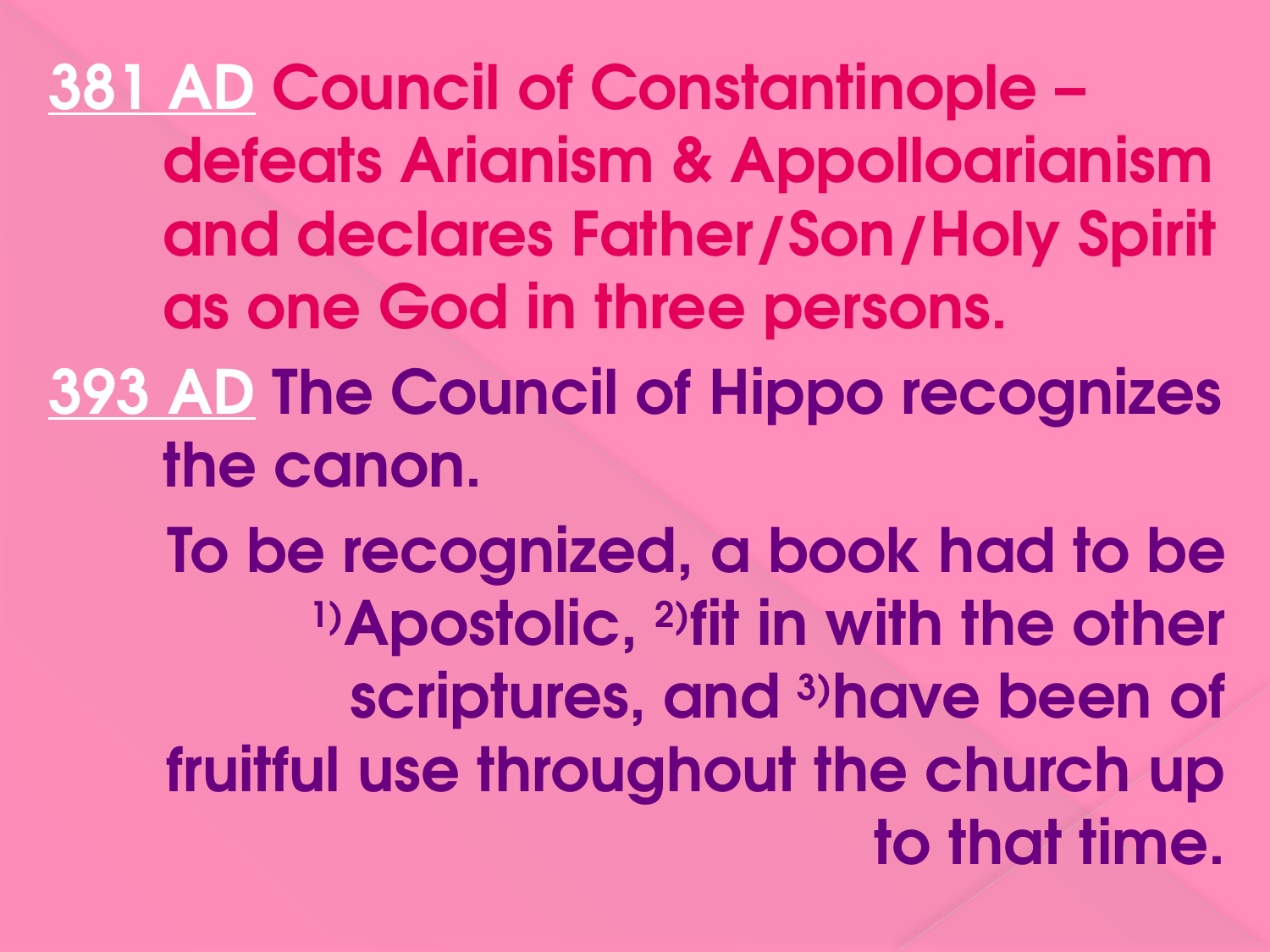

381 AD Council of Constantinople – defeats Arianism & Appolloarianism and declares Father/Son/Holy Spirit as one God in three persons.
393 AD The Council of Hippo recognizes the canon.
To be recognized, a book had to be 1)Apostolic, 2)fit in with the other scriptures, and 3)have been of fruitful use throughout the church up to that time.